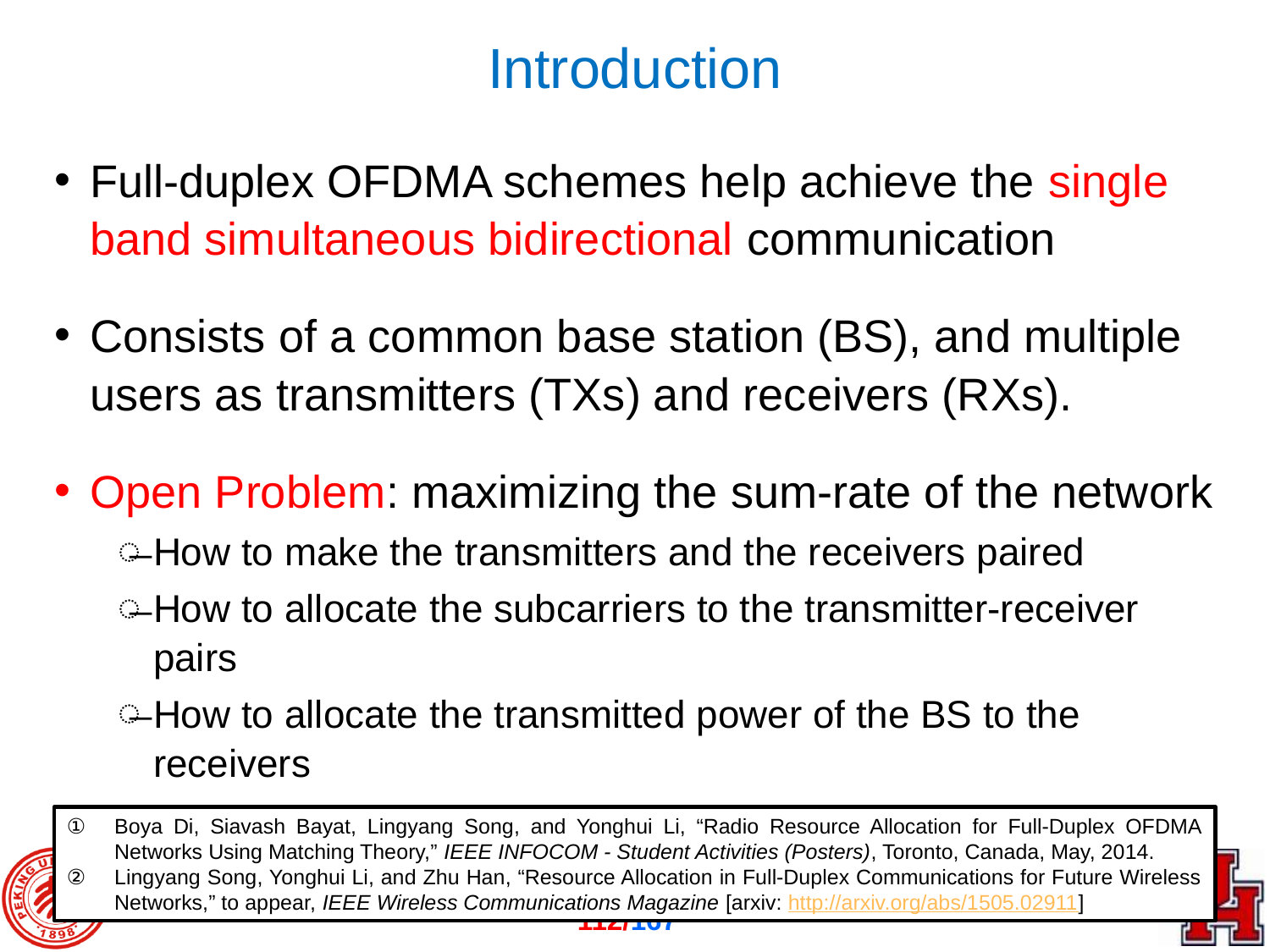

# Introduction
Full-duplex OFDMA schemes help achieve the single band simultaneous bidirectional communication

Consists of a common base station (BS), and multiple users as transmitters (TXs) and receivers (RXs).

Open Problem: maximizing the sum-rate of the network
How to make the transmitters and the receivers paired
How to allocate the subcarriers to the transmitter-receiver pairs
How to allocate the transmitted power of the BS to the receivers

Boya Di, Siavash Bayat, Lingyang Song, and Yonghui Li, “Radio Resource Allocation for Full-Duplex OFDMA Networks Using Matching Theory,” IEEE INFOCOM - Student Activities (Posters), Toronto, Canada, May, 2014.
Lingyang Song, Yonghui Li, and Zhu Han, “Resource Allocation in Full-Duplex Communications for Future Wireless Networks,” to appear, IEEE Wireless Communications Magazine [arxiv: http://arxiv.org/abs/1505.02911]